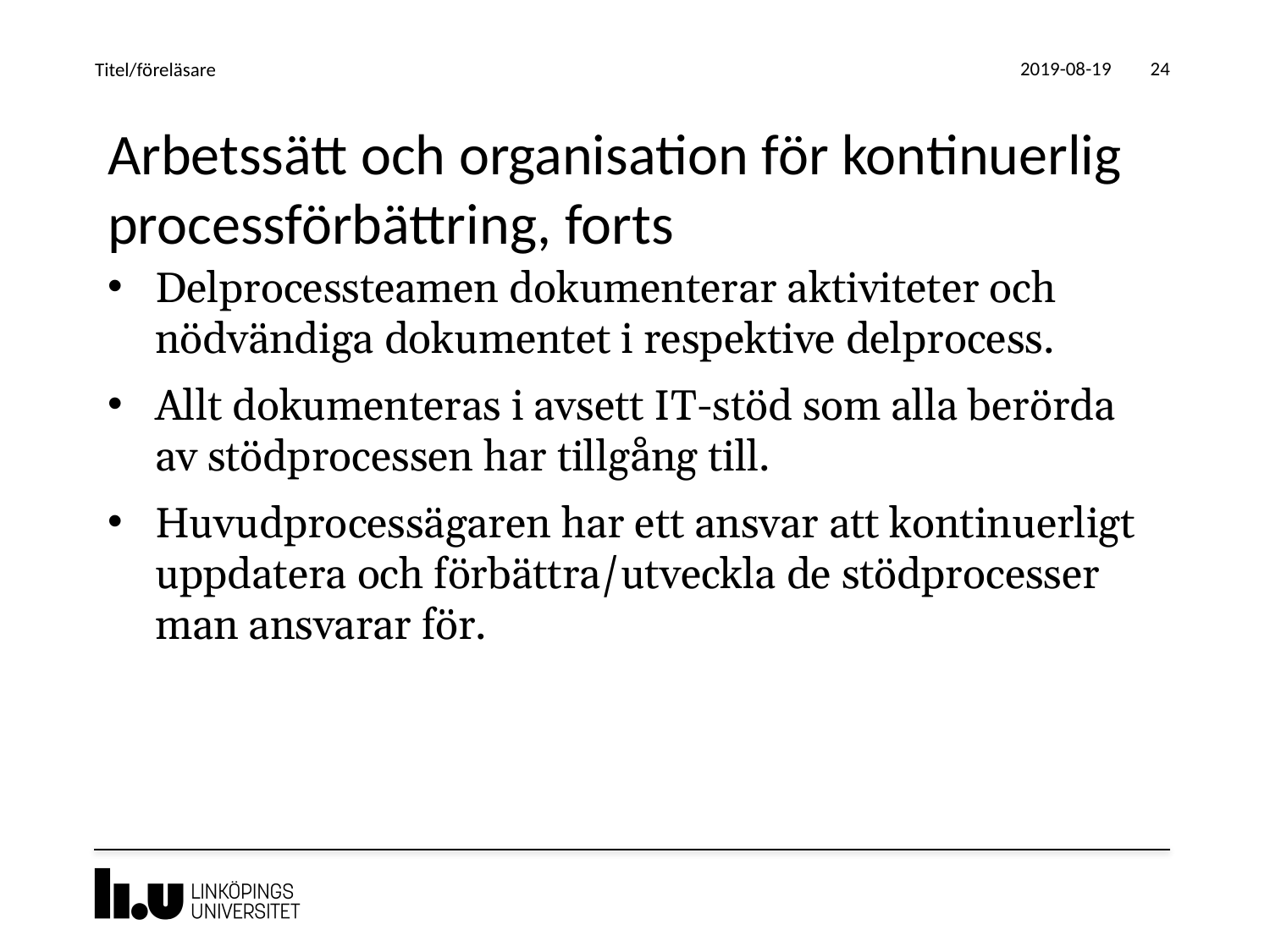

2019-08-19
Titel/föreläsare
24
# Arbetssätt och organisation för kontinuerlig processförbättring, forts
Delprocessteamen dokumenterar aktiviteter och nödvändiga dokumentet i respektive delprocess.
Allt dokumenteras i avsett IT-stöd som alla berörda av stödprocessen har tillgång till.
Huvudprocessägaren har ett ansvar att kontinuerligt uppdatera och förbättra/utveckla de stödprocesser man ansvarar för.